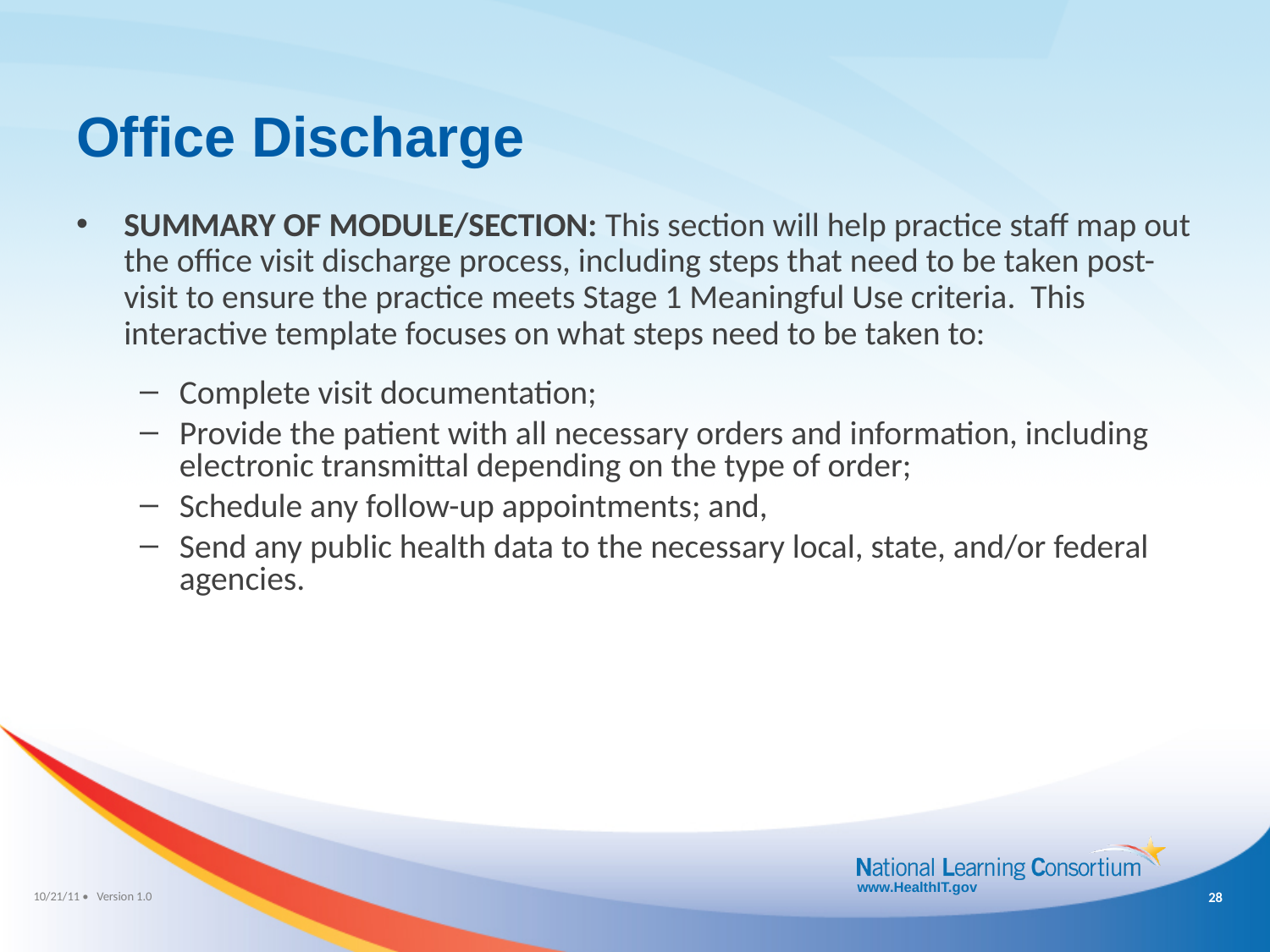

Office Discharge
SUMMARY OF MODULE/SECTION: This section will help practice staff map out the office visit discharge process, including steps that need to be taken post-visit to ensure the practice meets Stage 1 Meaningful Use criteria.  This interactive template focuses on what steps need to be taken to:

Complete visit documentation;
Provide the patient with all necessary orders and information, including electronic transmittal depending on the type of order;
Schedule any follow-up appointments; and,
Send any public health data to the necessary local, state, and/or federal agencies.

28